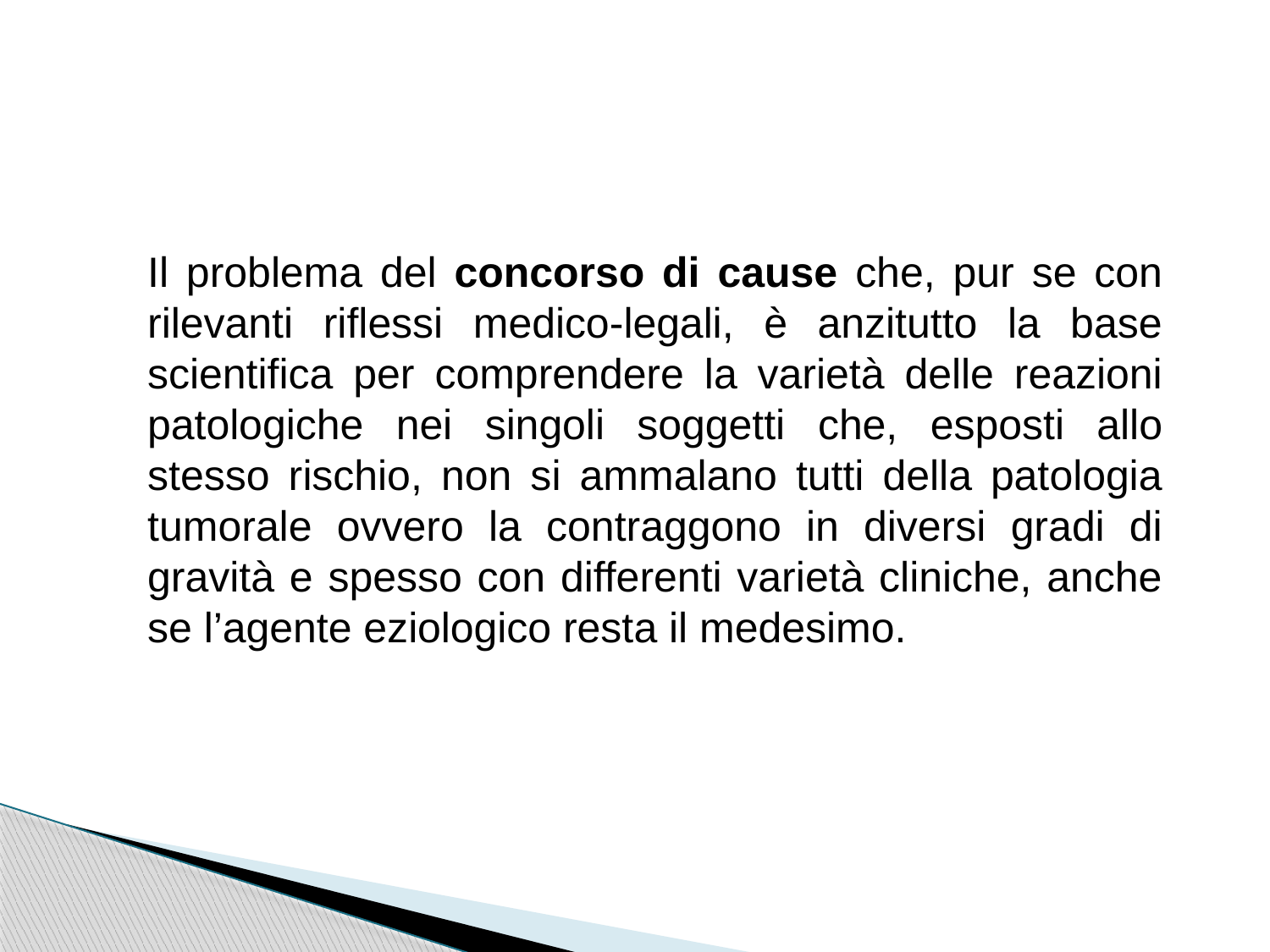

Il problema del concorso di cause che, pur se con rilevanti riflessi medico-legali, è anzitutto la base scientifica per comprendere la varietà delle reazioni patologiche nei singoli soggetti che, esposti allo stesso rischio, non si ammalano tutti della patologia tumorale ovvero la contraggono in diversi gradi di gravità e spesso con differenti varietà cliniche, anche se l’agente eziologico resta il medesimo.